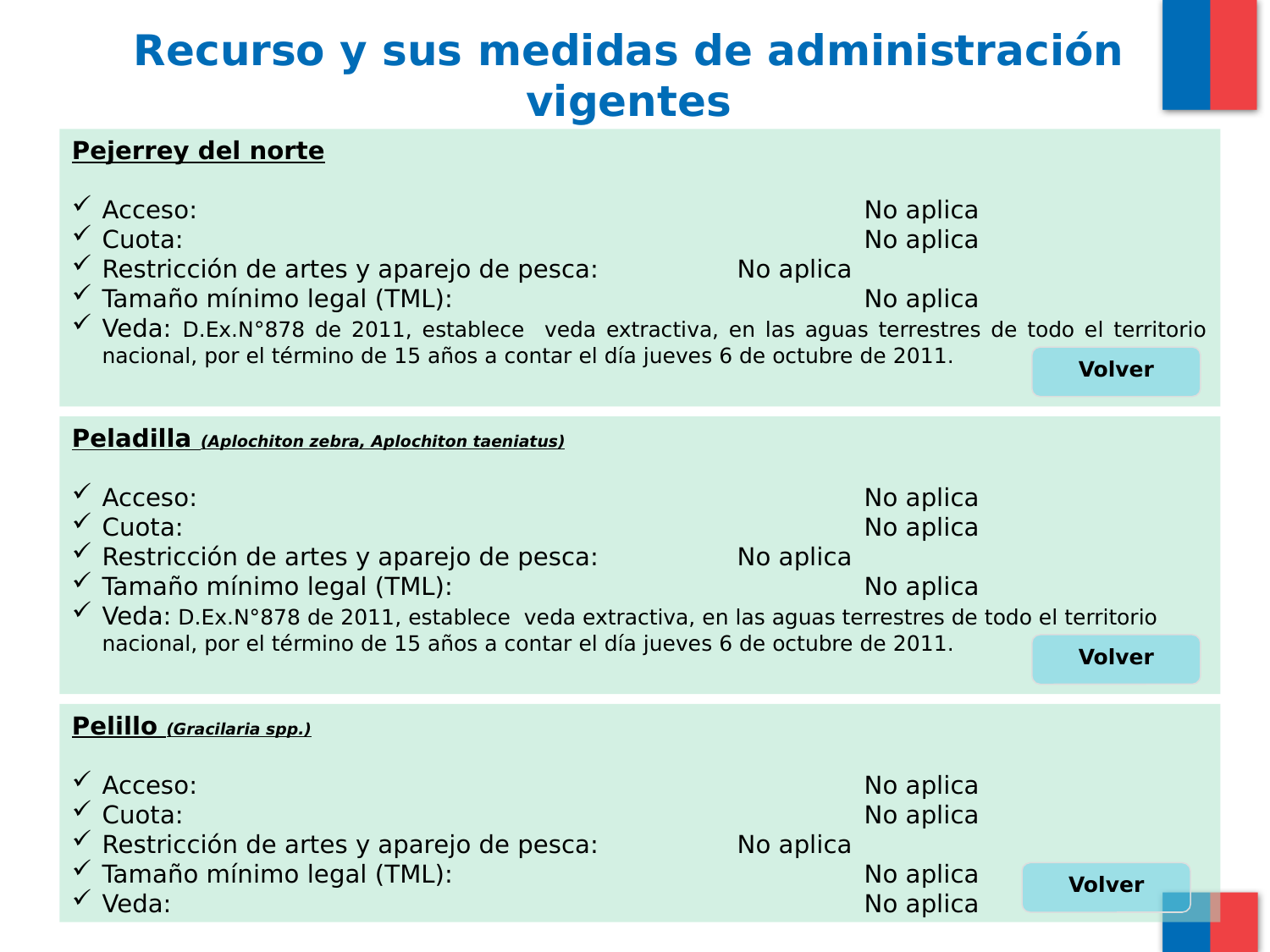

# Recurso y sus medidas de administración vigentes
Pejerrey del norte

Acceso: 						No aplica
Cuota:						No aplica
Restricción de artes y aparejo de pesca:		No aplica
Tamaño mínimo legal (TML):				No aplica
Veda: D.Ex.N°878 de 2011, establece  veda extractiva, en las aguas terrestres de todo el territorio nacional, por el término de 15 años a contar el día jueves 6 de octubre de 2011.

Volver
Peladilla (Aplochiton zebra, Aplochiton taeniatus)

Acceso: 						No aplica
Cuota:						No aplica
Restricción de artes y aparejo de pesca:		No aplica
Tamaño mínimo legal (TML):				No aplica
Veda: D.Ex.N°878 de 2011, establece  veda extractiva, en las aguas terrestres de todo el territorio nacional, por el término de 15 años a contar el día jueves 6 de octubre de 2011.

Volver
Pelillo (Gracilaria spp.)

Acceso: 						No aplica
Cuota:						No aplica
Restricción de artes y aparejo de pesca:		No aplica
Tamaño mínimo legal (TML):				No aplica
Veda: 						No aplica

Volver